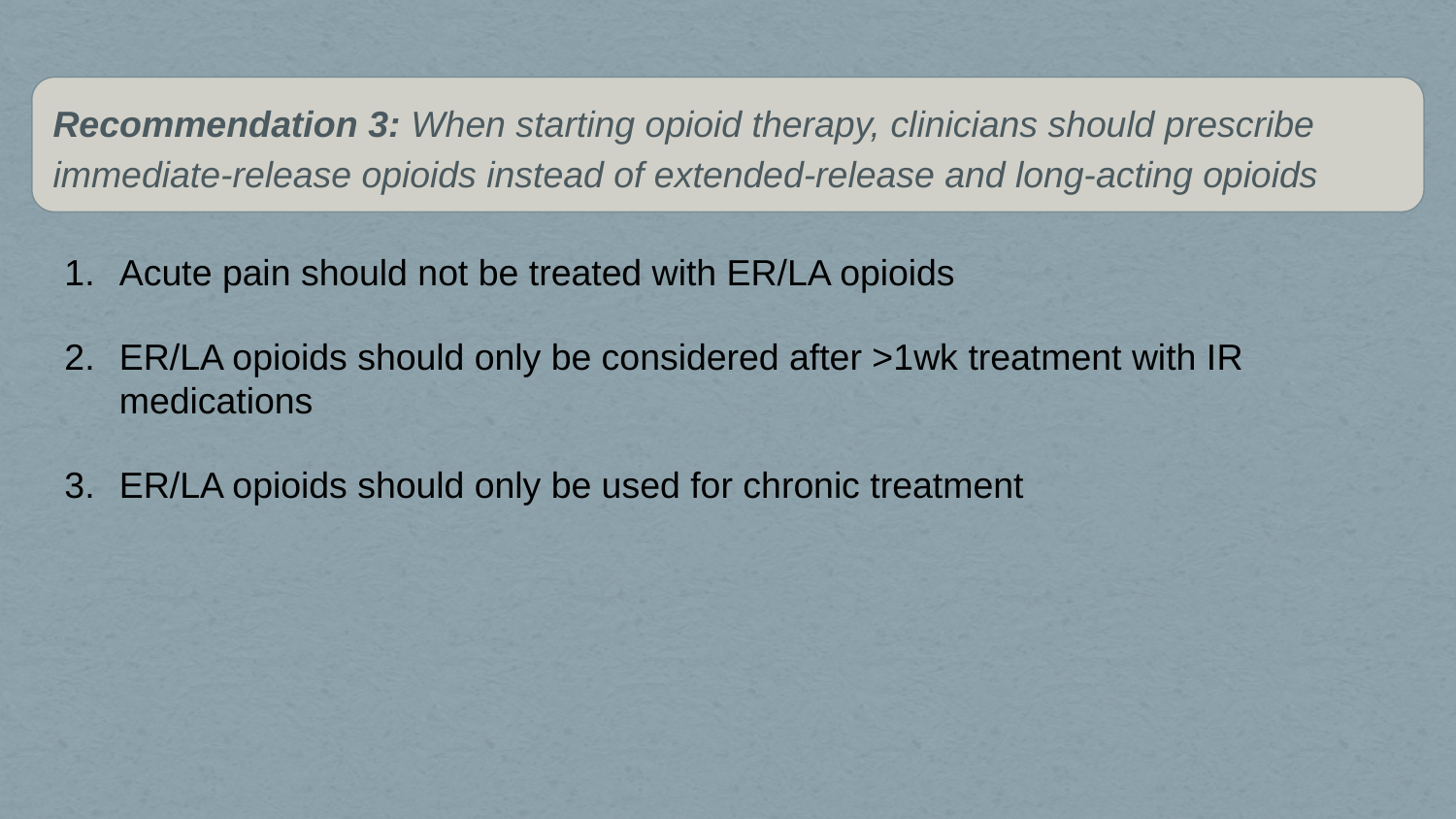

Recommendation 3: When starting opioid therapy, clinicians should prescribe immediate-release opioids instead of extended-release and long-acting opioids
Acute pain should not be treated with ER/LA opioids
ER/LA opioids should only be considered after >1wk treatment with IR medications
ER/LA opioids should only be used for chronic treatment